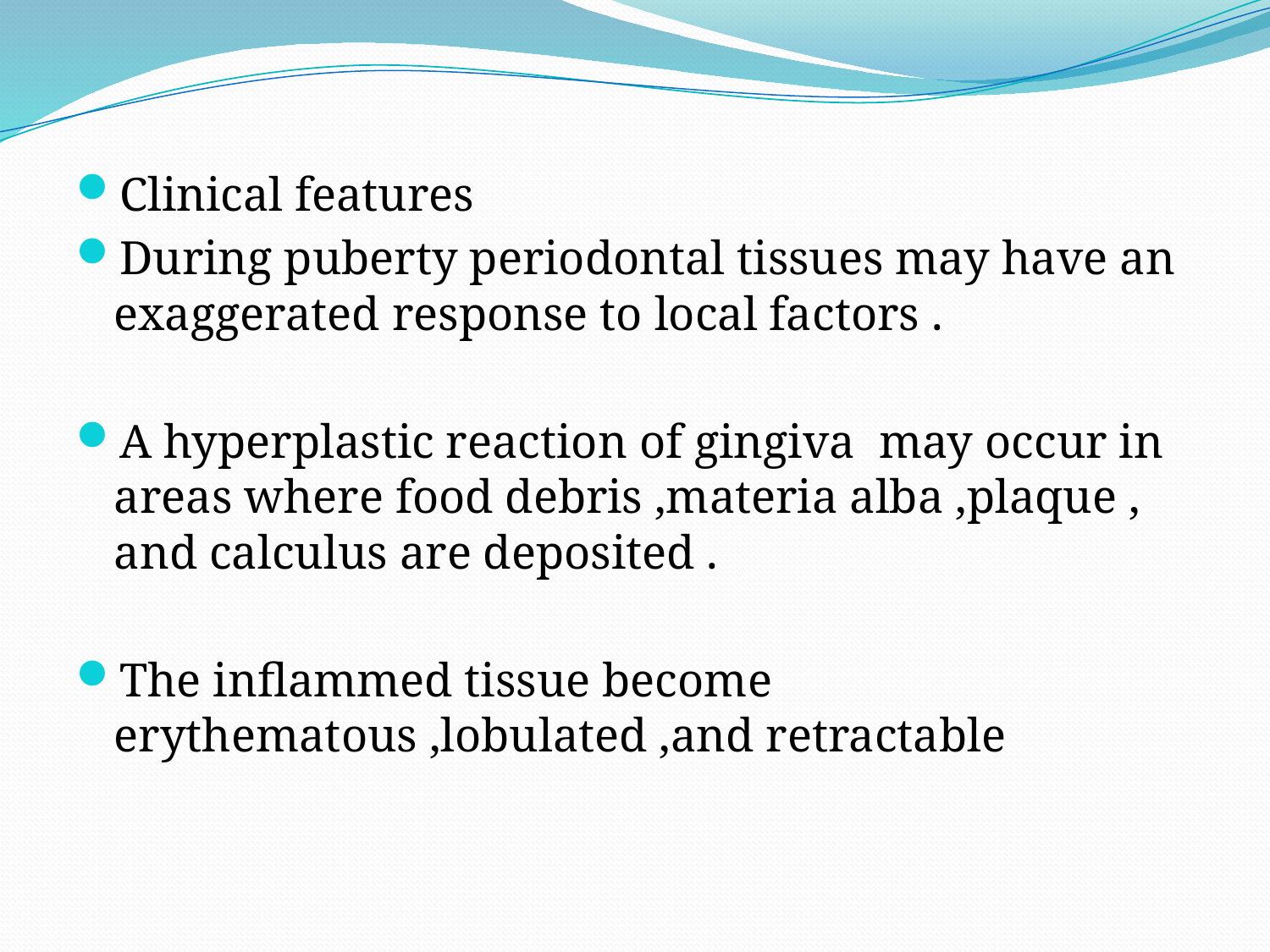

Clinical features
During puberty periodontal tissues may have an exaggerated response to local factors .

A hyperplastic reaction of gingiva  may occur in areas where food debris ,materia alba ,plaque , and calculus are deposited .

The inflammed tissue become erythematous ,lobulated ,and retractable